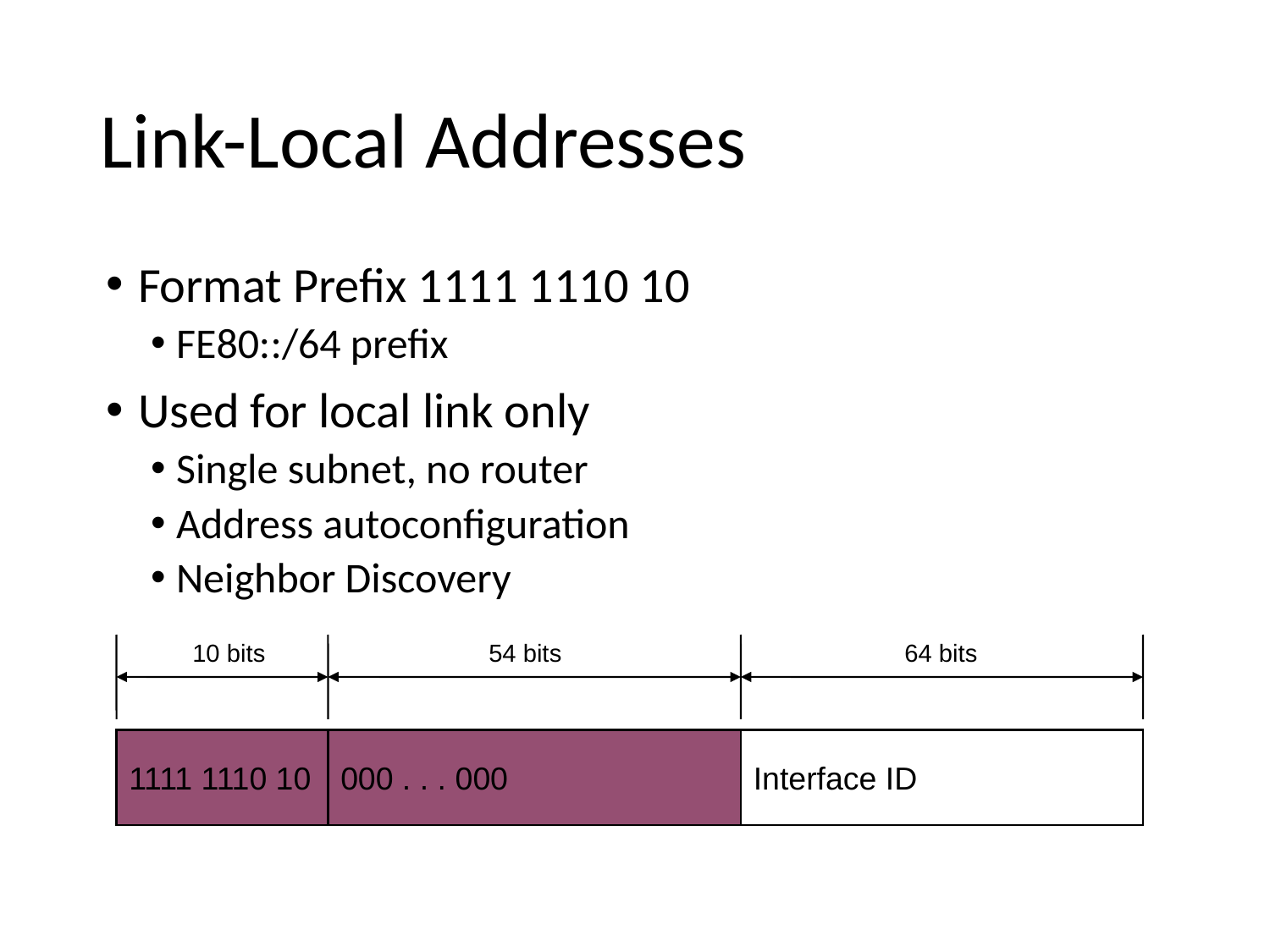

# Link-Local Addresses
Format Prefix 1111 1110 10
FE80::/64 prefix
Used for local link only
Single subnet, no router
Address autoconfiguration
Neighbor Discovery
10 bits
54 bits
64 bits

1111 1110 10
000 . . . 000
Interface ID